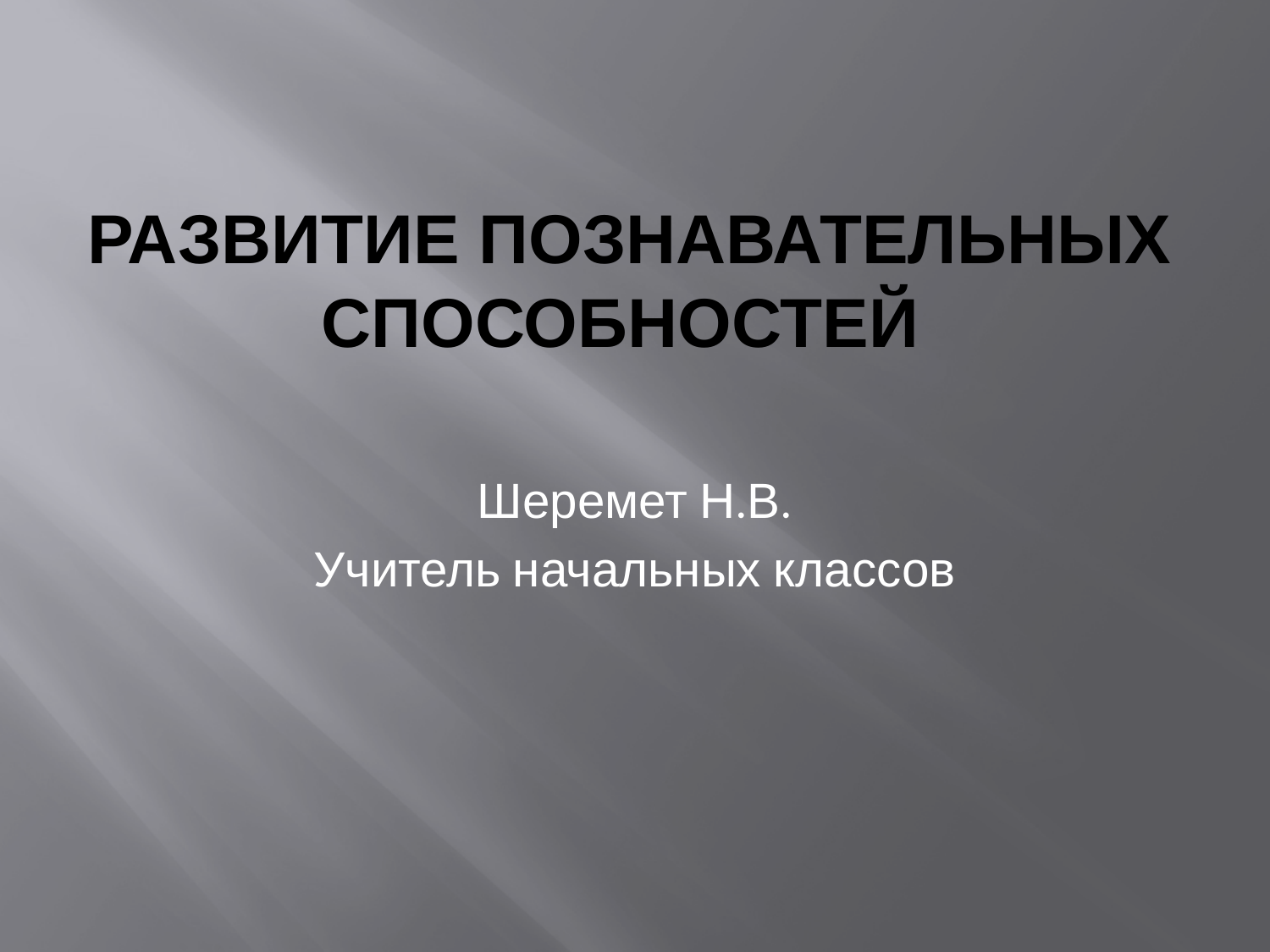

# Развитие познавательных способностей
Шеремет Н.В.
Учитель начальных классов